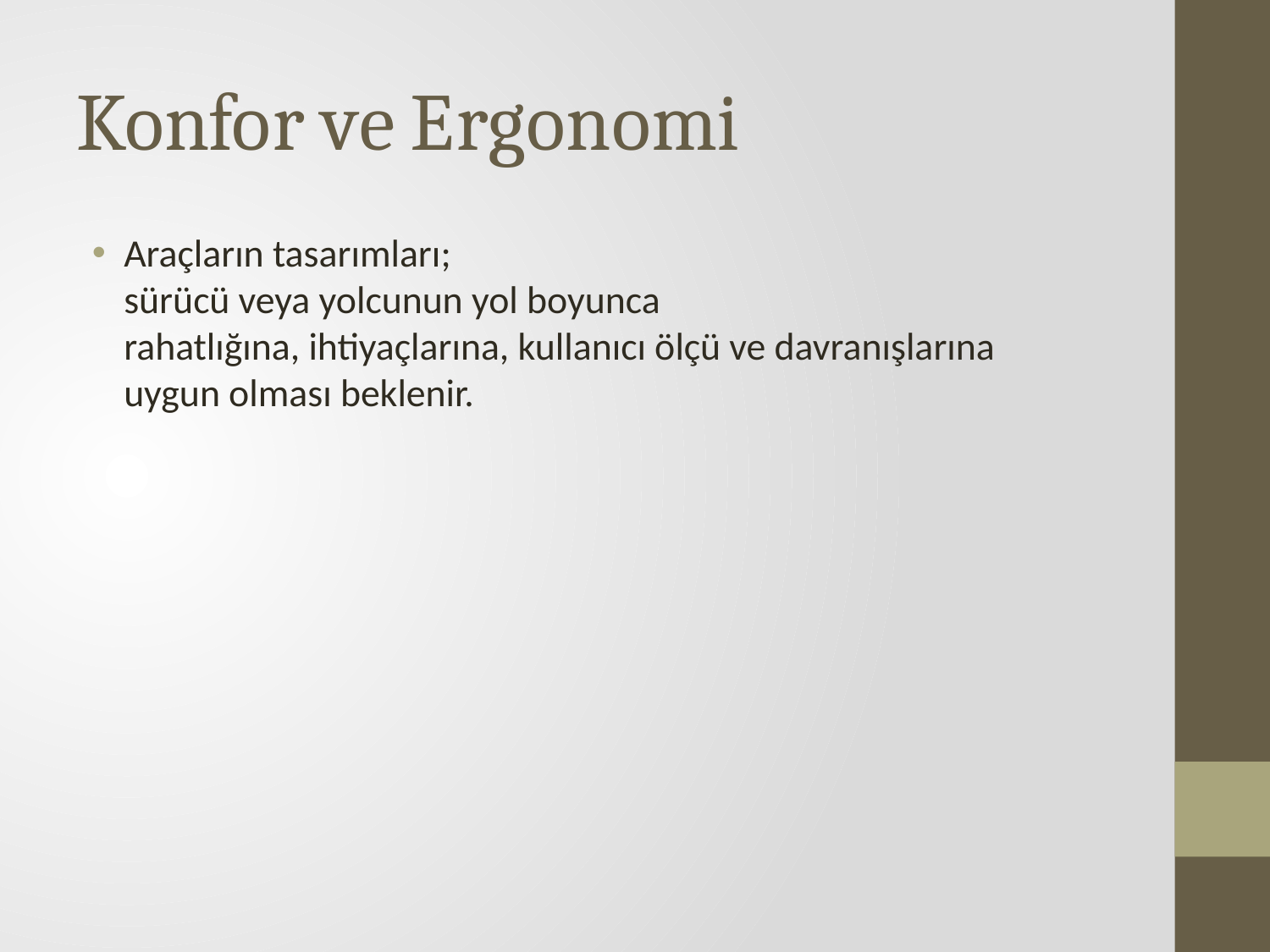

# Konfor ve Ergonomi
Araçların tasarımları;
sürücü veya yolcunun yol boyunca
rahatlığına, ihtiyaçlarına, kullanıcı ölçü ve davranışlarına
uygun olması beklenir.